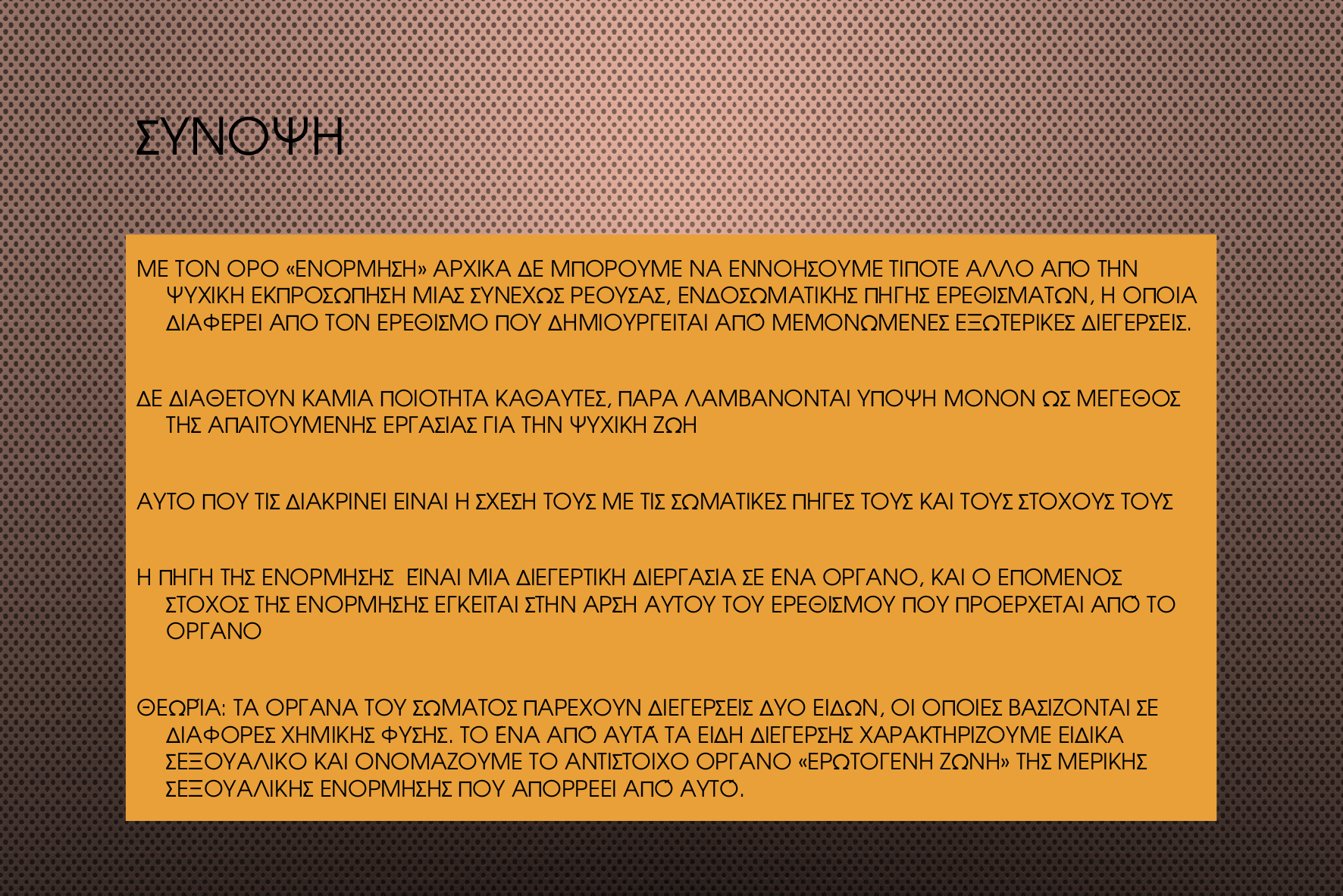

# συνοψη
Με τον ορο «ενορμηση» αρχικα δε μπορουμε να εννοησουμε τιποτε αλλο απο την ψυχικη εκπροσωπηση μιασ συνεχωσ ρεουσασ, ενδοσωματικησ πηγησ ερεθισματων, η οποια διαφερει απο τον ερεθισμο που δημιουργειται από μεμονωμενεσ εξωτερικεσ διεγερσεισ.

Δε διαθετουν καμια ποιοτητα καθαυτεσ, παρα λαμβανονται υποψη μονον ωσ μεγεθοσ τησ απαιτουμενησ εργασιασ για την ψυχικη ζωη

Αυτο που τισ διακρινει ειναι η σχεση τουσ με τισ σωματικεσ πηγεσ τουσ και τουσ στοχουσ τουσ

Η πηγη τησ ενορμησησ  είναι μια διεγερτικη διεργασια σε ένα οργανο, και ο επομενοσ στοχοσ τησ ενορμησησ εγκειται στην αρση αυτου του ερεθισμου που προερχεται από το οργανο

Θεωρία: τα οργανα του σωματοσ παρεχουν διεγερσεισ δυο ειδων, οι οποιεσ βασιζονται σε διαφορεσ χημικησ φυσησ. Το ένα από αυτά τα ειδη διεγερσησ χαρακτηριζουμε ειδικα σεξουαλικο και ονομαζουμε το αντιστοιχο οργανο «ερωτογενη ζωνη» τησ μερικησ σεξουαλικησ ενορμησησ που απορρεει από αυτό.